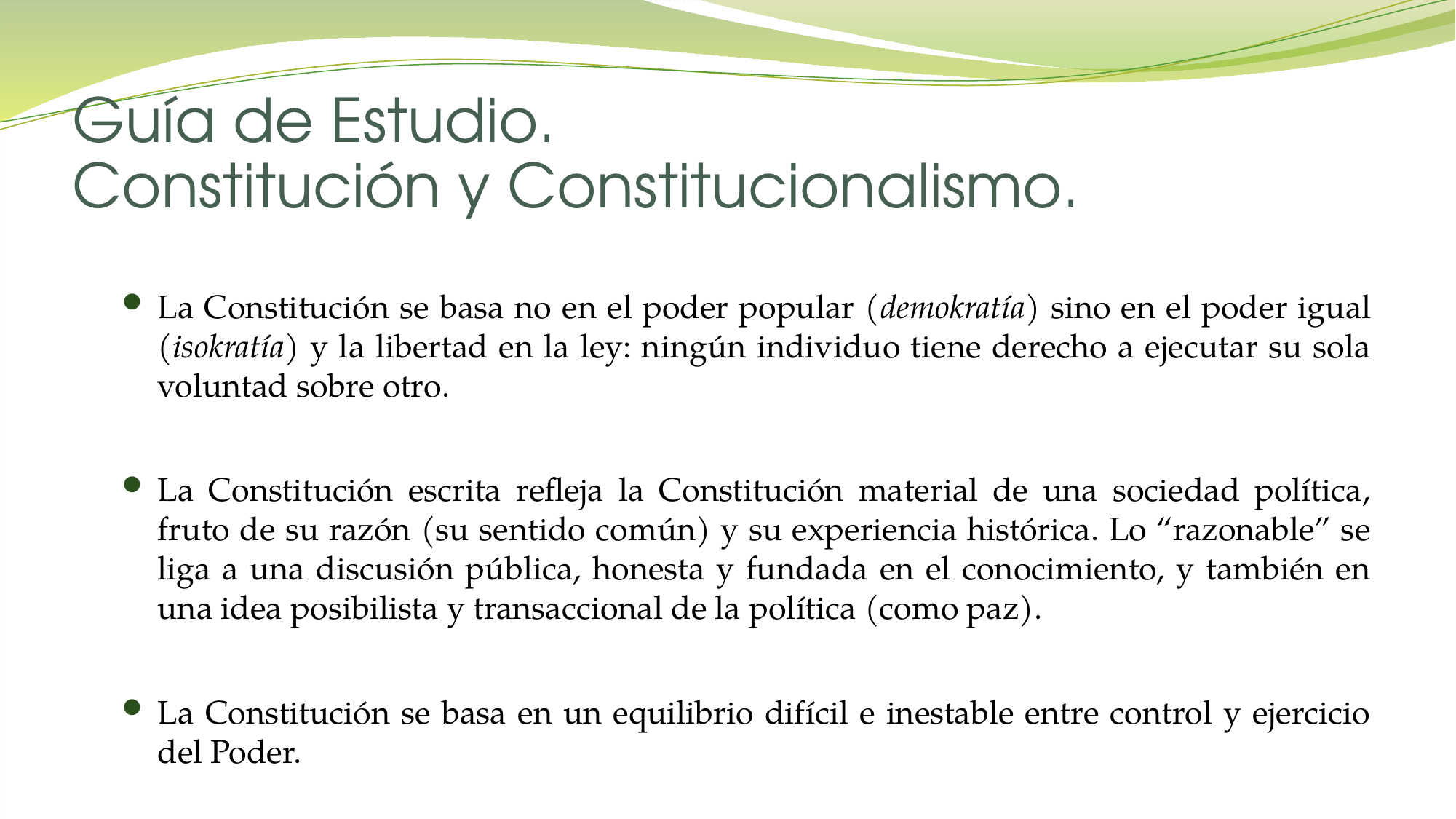

# Guía de Estudio. Constitución y Constitucionalismo.

La Constitución se basa no en el poder popular (demokratía) sino en el poder igual (isokratía) y la libertad en la ley: ningún individuo tiene derecho a ejecutar su sola voluntad sobre otro.

La Constitución escrita refleja la Constitución material de una sociedad política, fruto de su razón (su sentido común) y su experiencia histórica. Lo “razonable” se liga a una discusión pública, honesta y fundada en el conocimiento, y también en una idea posibilista y transaccional de la política (como paz).

La Constitución se basa en un equilibrio difícil e inestable entre control y ejercicio del Poder.